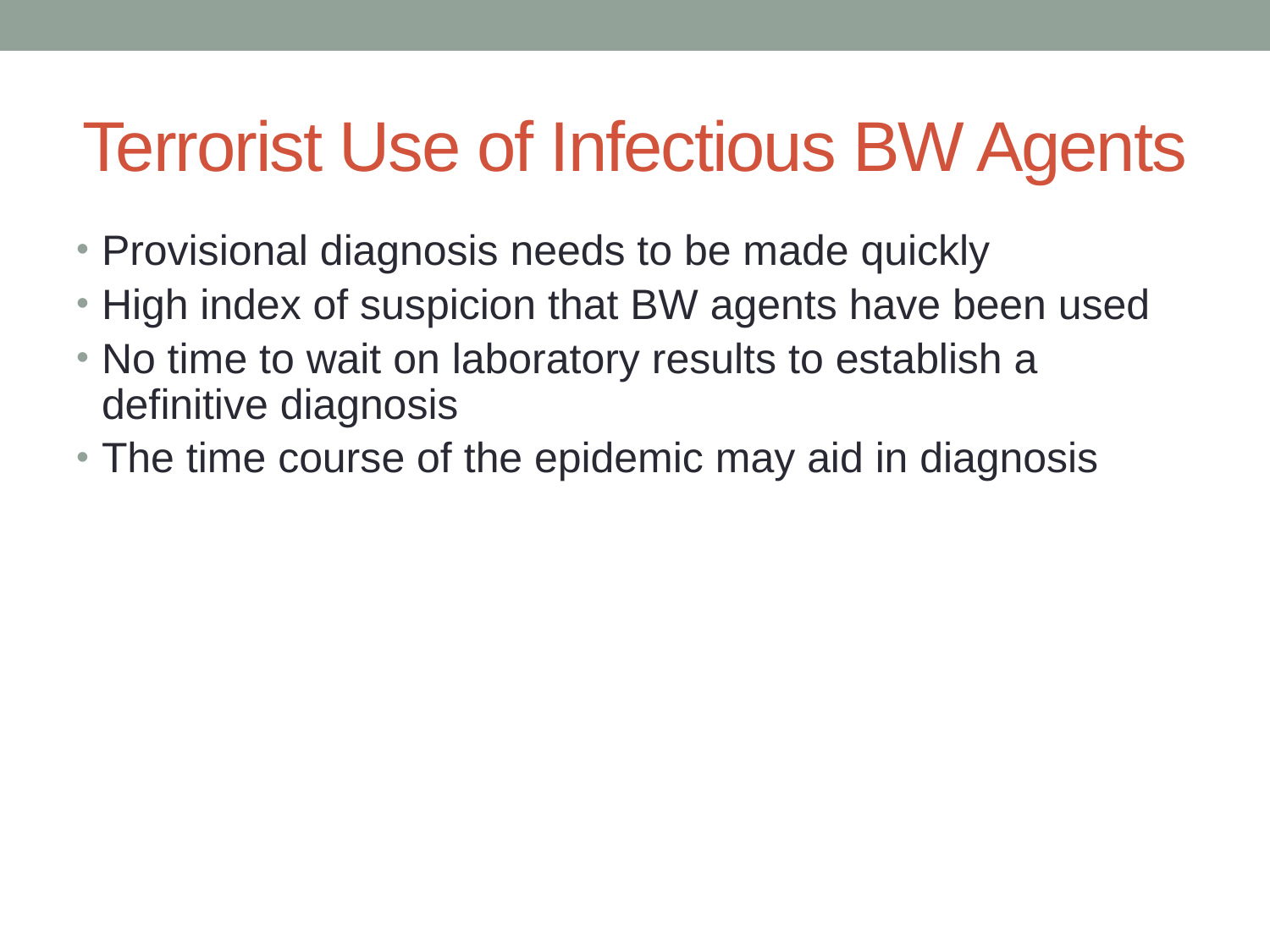

# Terrorist Use of Infectious BW Agents
Provisional diagnosis needs to be made quickly
High index of suspicion that BW agents have been used
No time to wait on laboratory results to establish a definitive diagnosis
The time course of the epidemic may aid in diagnosis